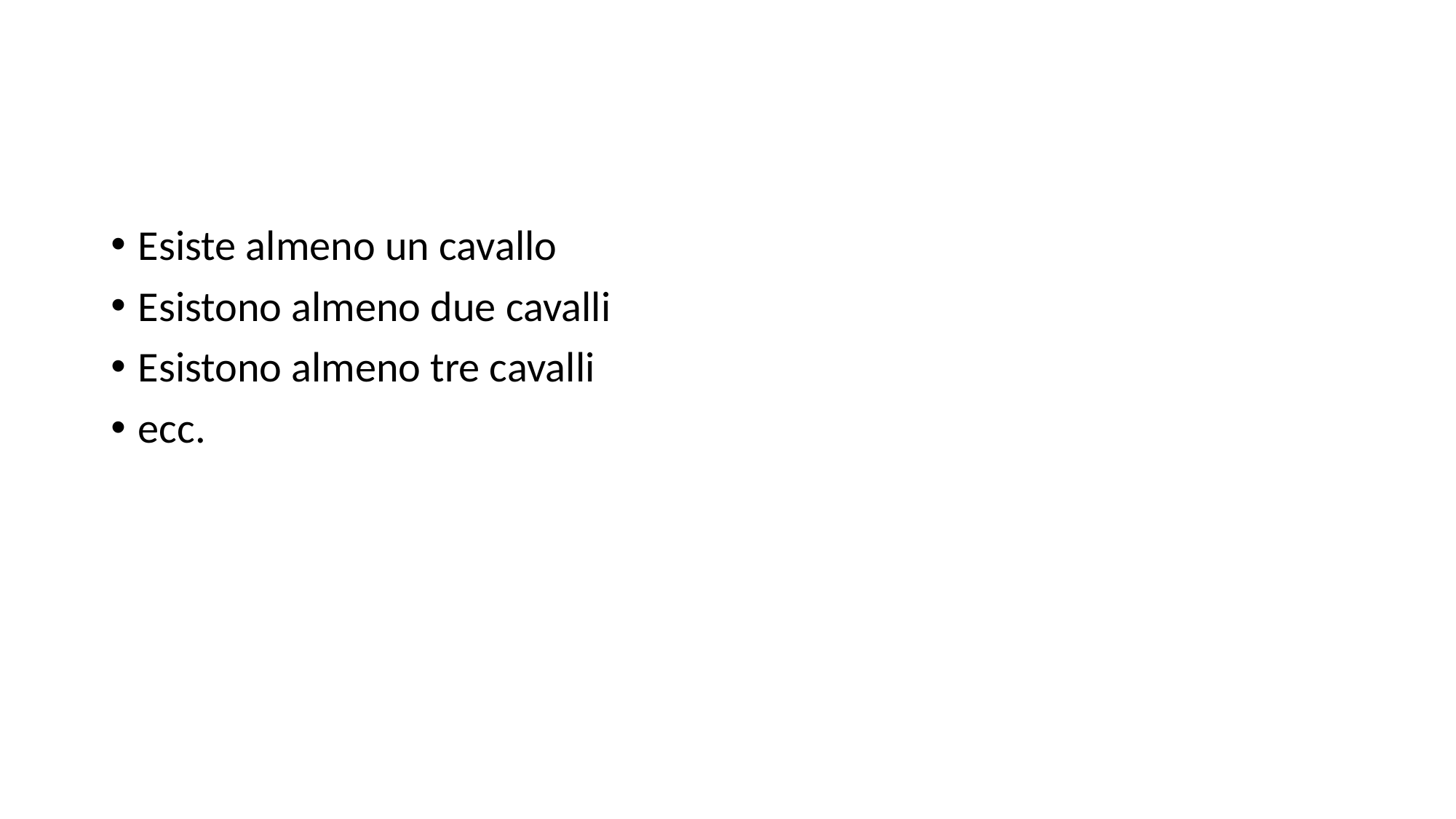

#
Esiste almeno un cavallo
Esistono almeno due cavalli
Esistono almeno tre cavalli
ecc.